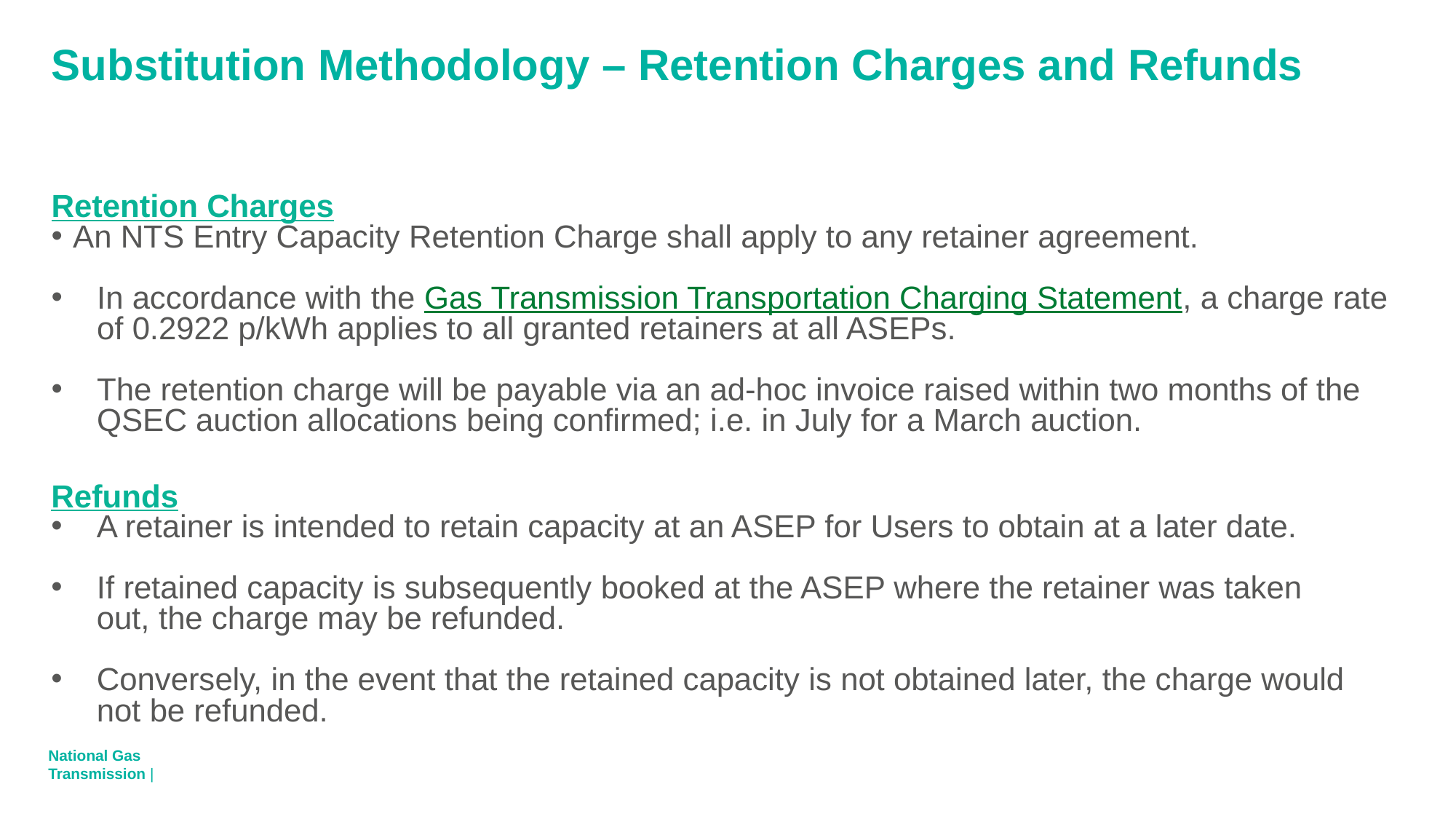

# Substitution Methodology – Retention Charges and Refunds
Retention Charges
An NTS Entry Capacity Retention Charge shall apply to any retainer agreement.

In accordance with the Gas Transmission Transportation Charging Statement, a charge rate of 0.2922 p/kWh applies to all granted retainers at all ASEPs.

The retention charge will be payable via an ad-hoc invoice raised within two months of the QSEC auction allocations being confirmed; i.e. in July for a March auction.
Refunds
A retainer is intended to retain capacity at an ASEP for Users to obtain at a later date.

If retained capacity is subsequently booked at the ASEP where the retainer was taken out, the charge may be refunded.

Conversely, in the event that the retained capacity is not obtained later, the charge would not be refunded.